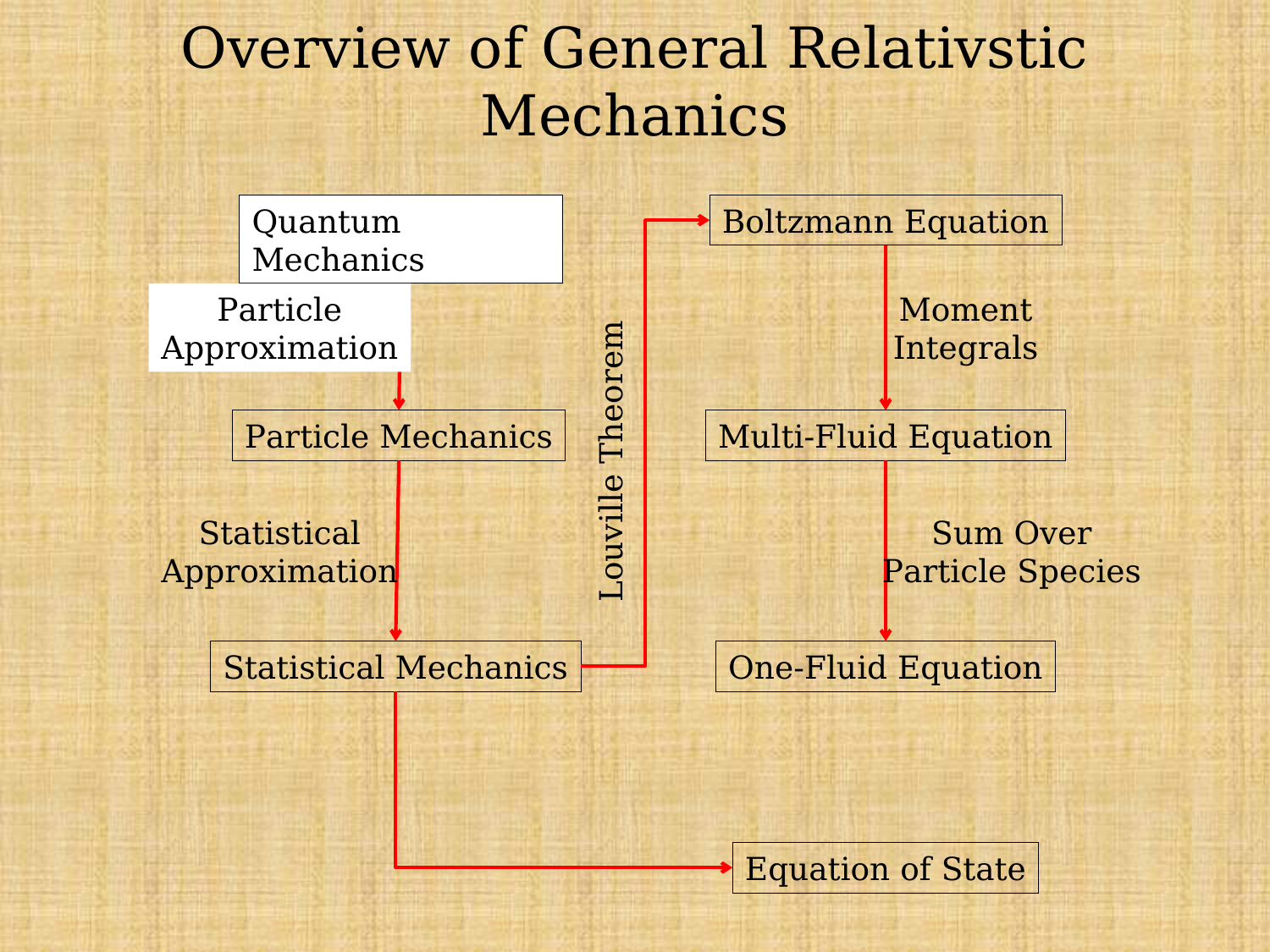

# Overview of General Relativstic Mechanics
Boltzmann Equation
Quantum Mechanics
Particle
Approximation
Moment
Integrals
Particle Mechanics
Multi-Fluid Equation
Louville Theorem
Statistical
Approximation
Sum Over
Particle Species
Statistical Mechanics
One-Fluid Equation
Equation of State